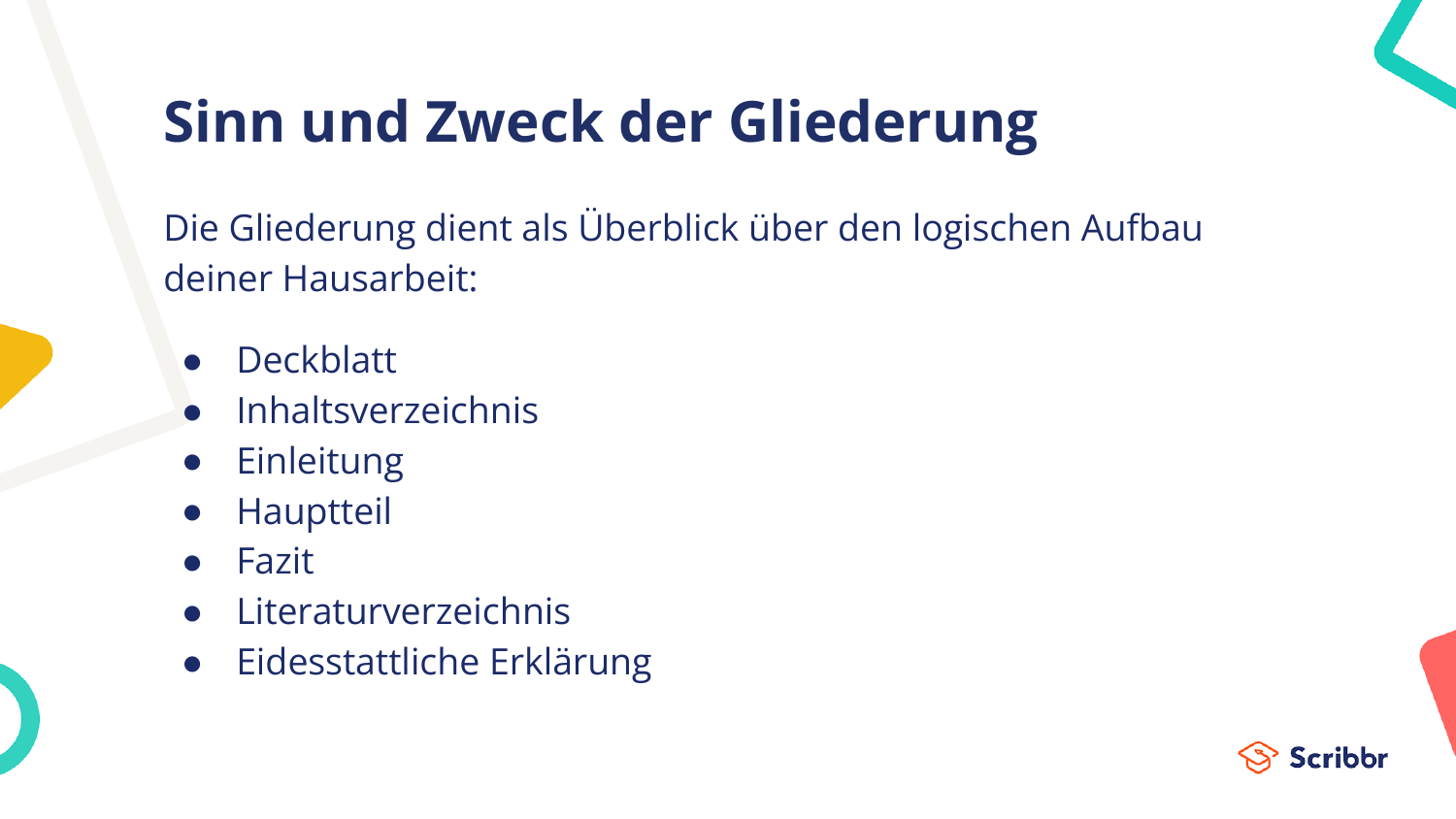

# Sinn und Zweck der Gliederung
Die Gliederung dient als Überblick über den logischen Aufbau deiner Hausarbeit:
Deckblatt
Inhaltsverzeichnis
Einleitung
Hauptteil
Fazit
Literaturverzeichnis
Eidesstattliche Erklärung